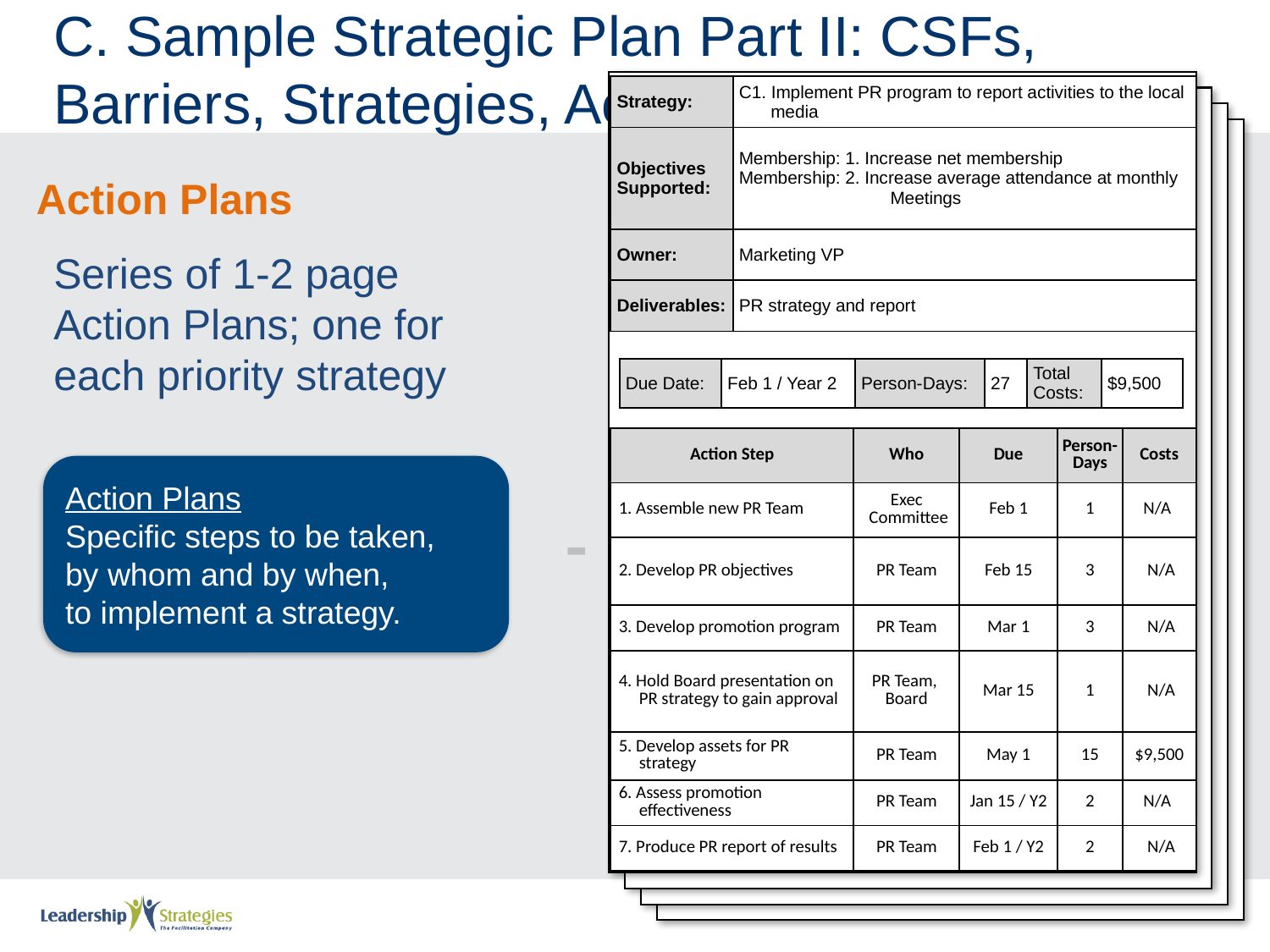

# C. Sample Strategic Plan Part II: CSFs, Barriers, Strategies, Actions

| Strategy: | C1. Implement PR program to report activities to the local media |
| --- | --- |
| Objectives Supported: | Membership: 1. Increase net membership Membership: 2. Increase average attendance at monthly Meetings |
| Owner: | Marketing VP |
| Deliverables: | PR strategy and report |

Action Plans
Series of 1-2 page Action Plans; one for each priority strategy

| Due Date: | Feb 1 / Year 2 | Person-Days: | 27 | Total Costs: | $9,500 |
| --- | --- | --- | --- | --- | --- |
| Action Step | Who | Due | Person-Days | Costs |
| --- | --- | --- | --- | --- |
| 1. Assemble new PR Team | Exec Committee | Feb 1 | 1 | N/A |
| 2. Develop PR objectives | PR Team | Feb 15 | 3 | N/A |
| 3. Develop promotion program | PR Team | Mar 1 | 3 | N/A |
| 4. Hold Board presentation on PR strategy to gain approval | PR Team, Board | Mar 15 | 1 | N/A |
| 5. Develop assets for PR strategy | PR Team | May 1 | 15 | $9,500 |
| 6. Assess promotion effectiveness | PR Team | Jan 15 / Y2 | 2 | N/A |
| 7. Produce PR report of results | PR Team | Feb 1 / Y2 | 2 | N/A |
Action Plans
Specific steps to be taken,
by whom and by when,
to implement a strategy.
-
31